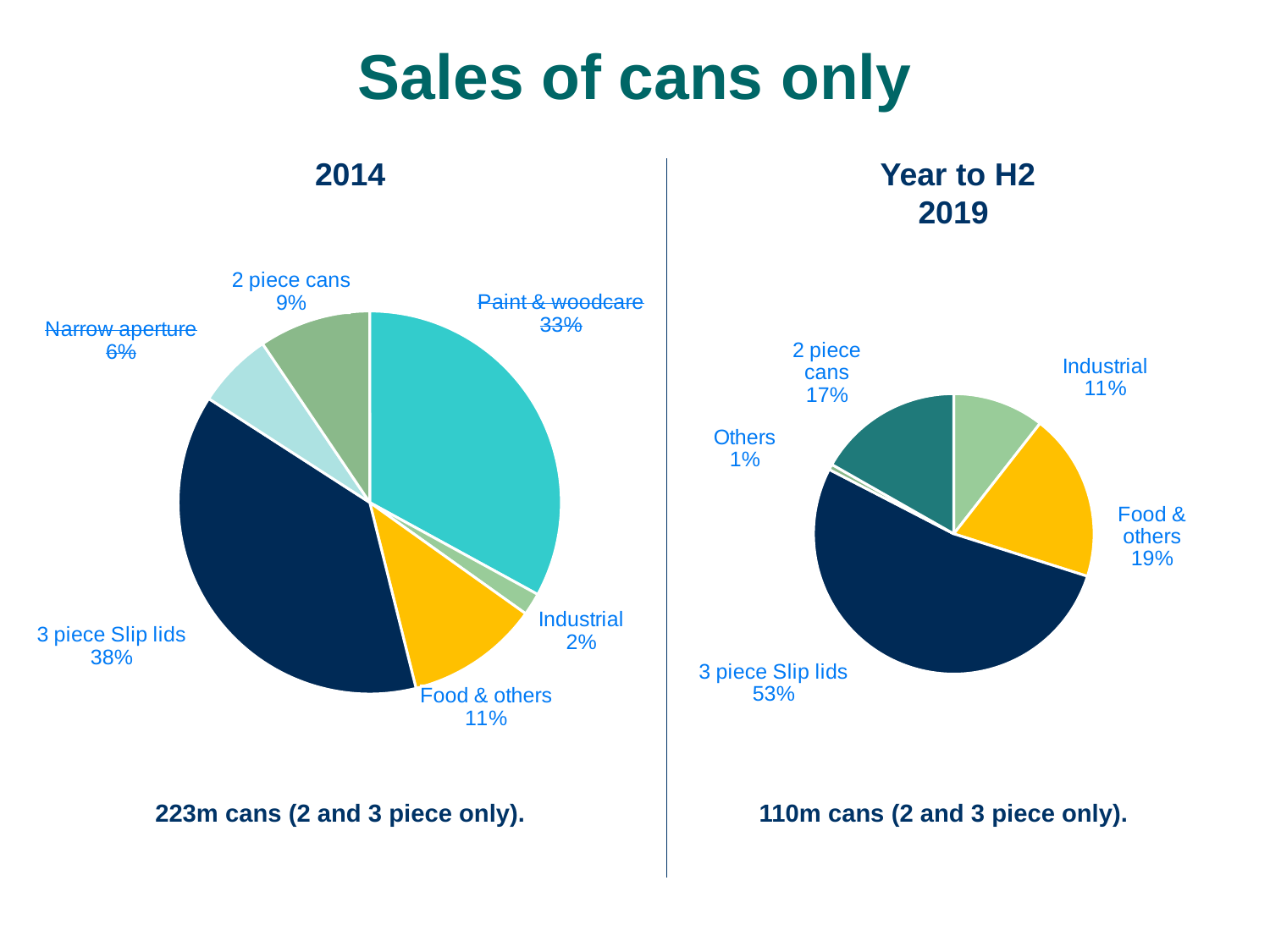

# Sales of cans only
2014
Year to H2 2019

### Chart

| Category | Sales |
|---|---|
| Paint & woodcare | 73451.0 |
| Industrial | 4210.0 |
| Food & others | 25052.0 |
| Slip lids | 84688.0 |
| Narrow aperture | 14323.0 |
| 2 piece cans | 21039.0 |

### Chart

| Category | Sales |
|---|---|
| Paint & woodcare | 0.0 |
| Industrial | 11643.0 |
| Food & others | 21357.0 |
| 3 piece Slip lids | 58164.0 |
| Narrow aperture | 0.0 |
| Others | 704.0 |
| 2 piece cans | 18503.0 |
223m cans (2 and 3 piece only).

110m cans (2 and 3 piece only).